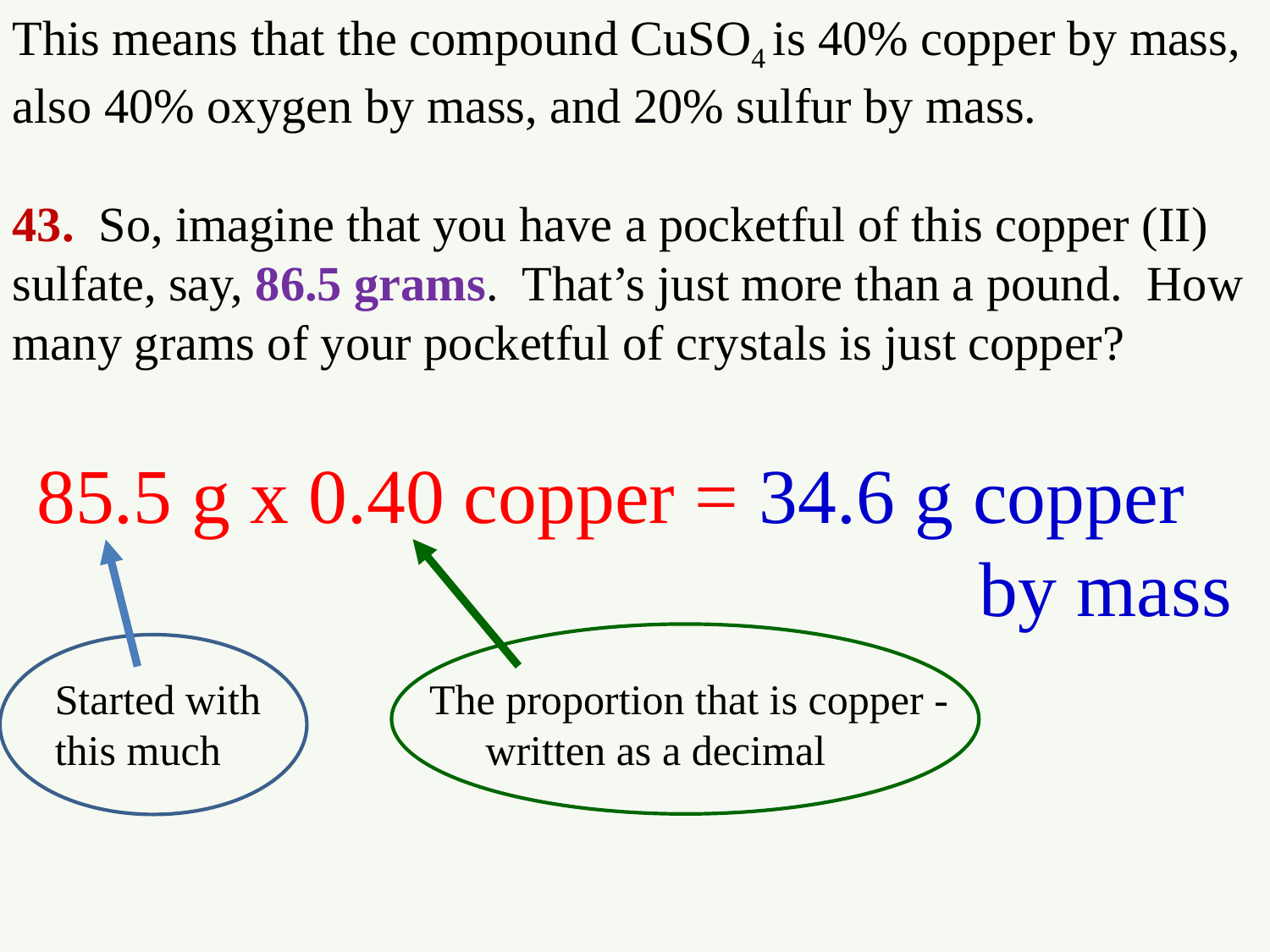

This means that the compound CuSO4 is 40% copper by mass, also 40% oxygen by mass, and 20% sulfur by mass.

43.  So, imagine that you have a pocketful of this copper (II) sulfate, say, 86.5 grams.  That’s just more than a pound.  How many grams of your pocketful of crystals is just copper?
   85.5 g x 0.40 copper = 34.6 g copper       							    by mass

Started with                The proportion that is copper -
this much                         written as a decimal